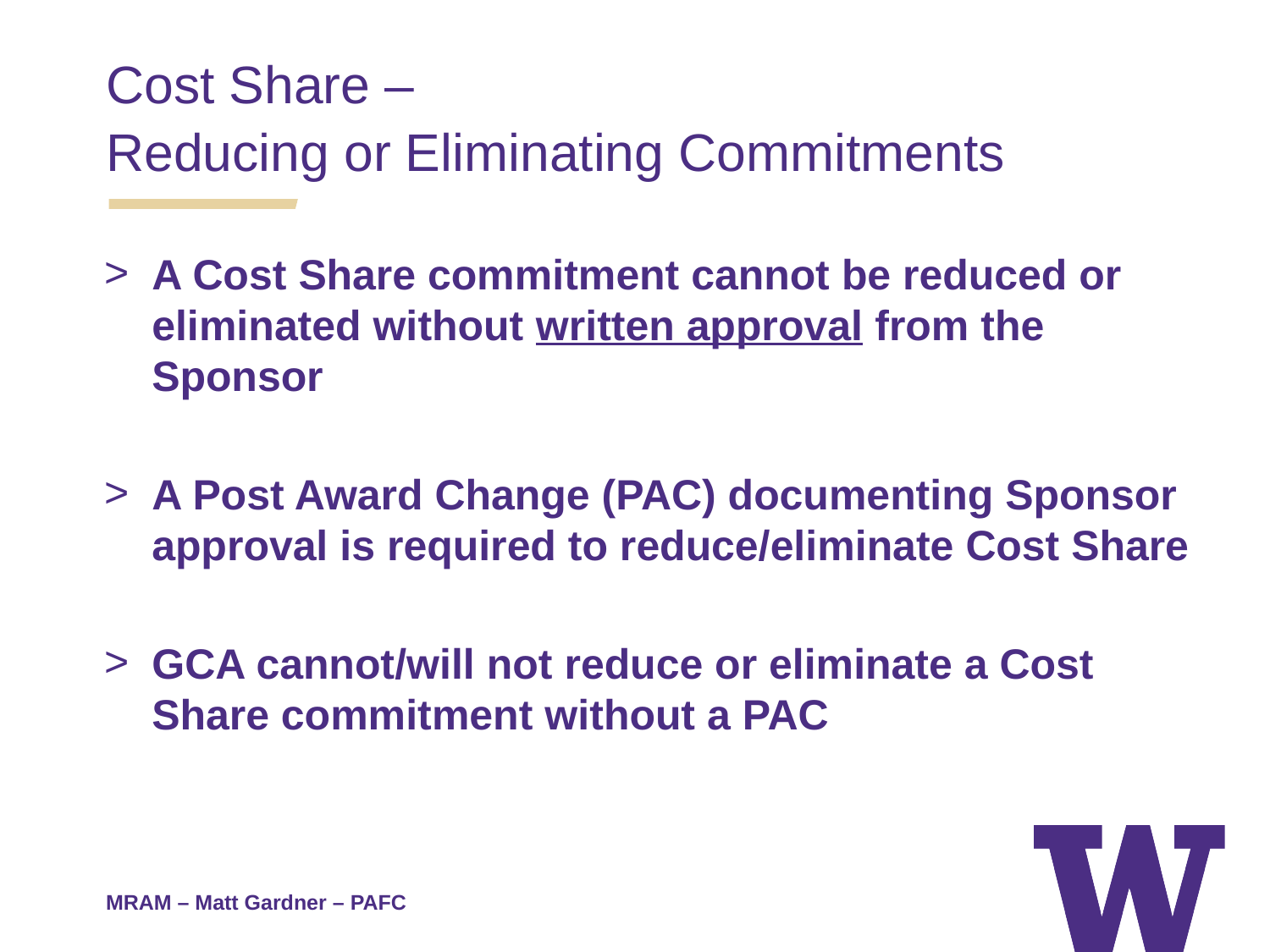

Cost Share –
Reducing or Eliminating Commitments
A Cost Share commitment cannot be reduced or eliminated without written approval from the Sponsor

A Post Award Change (PAC) documenting Sponsor approval is required to reduce/eliminate Cost Share

GCA cannot/will not reduce or eliminate a Cost Share commitment without a PAC
MRAM – Matt Gardner – PAFC